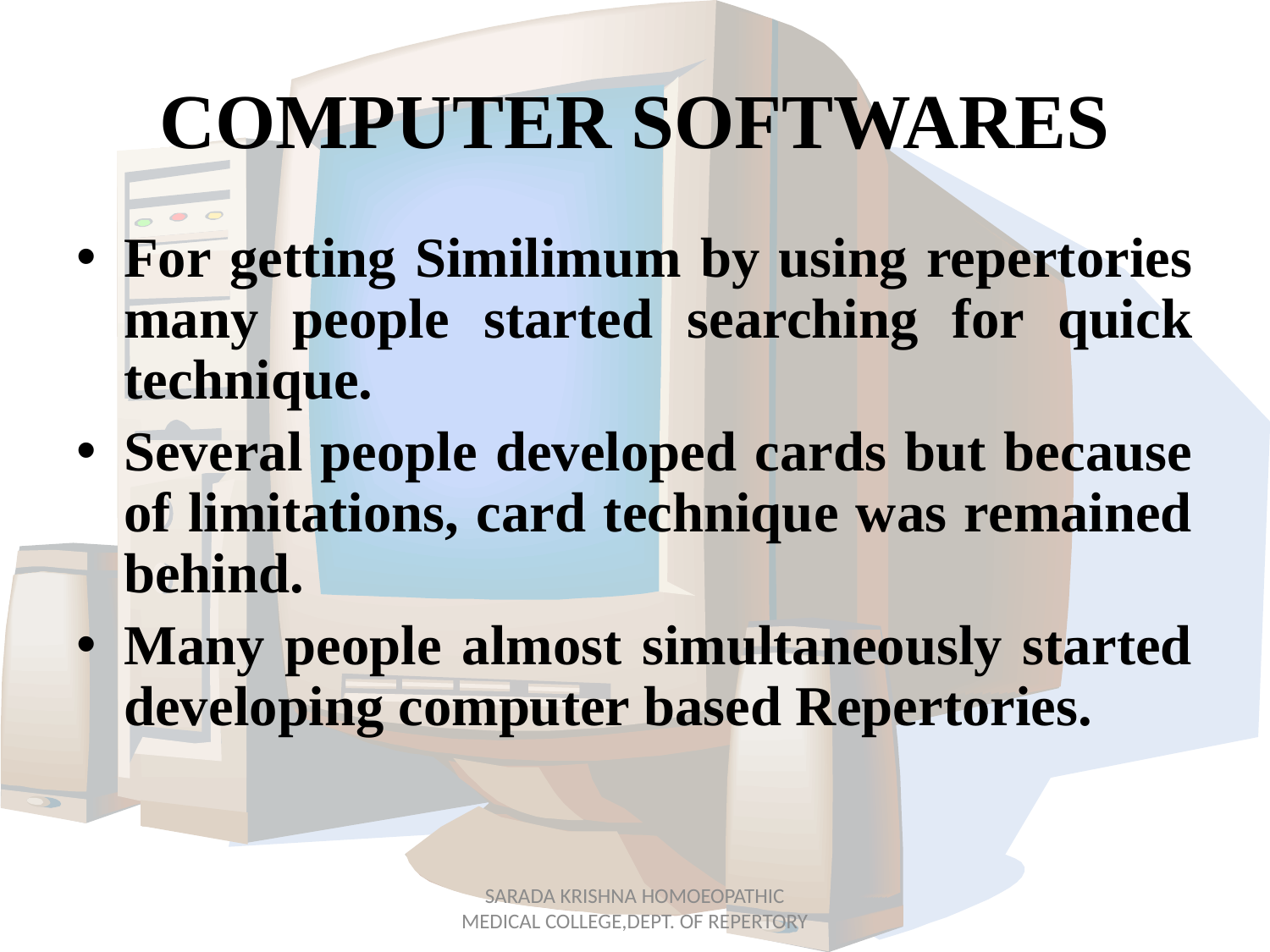

# COMPUTER SOFTWARES
For getting Similimum by using repertories many people started searching for quick technique.
Several people developed cards but because of limitations, card technique was remained behind.
Many people almost simultaneously started developing computer based Repertories.
SARADA KRISHNA HOMOEOPATHIC MEDICAL COLLEGE,DEPT. OF REPERTORY